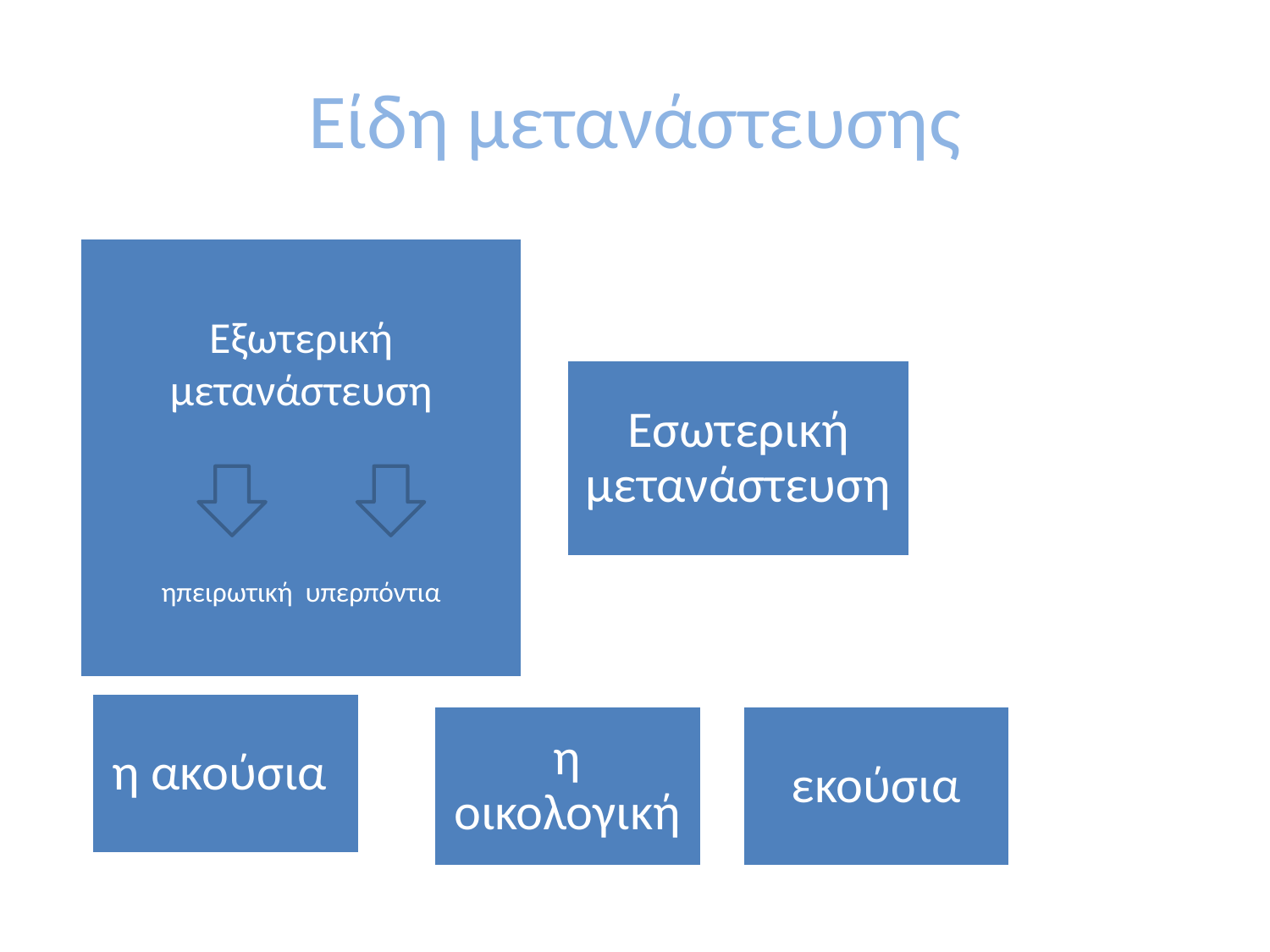

# Είδη μετανάστευσης
Εξωτερική μετανάστευση

ηπειρωτική  υπερπόντια
Εσωτερική μετανάστευση
εκούσια
η ακούσια
η οικολογική